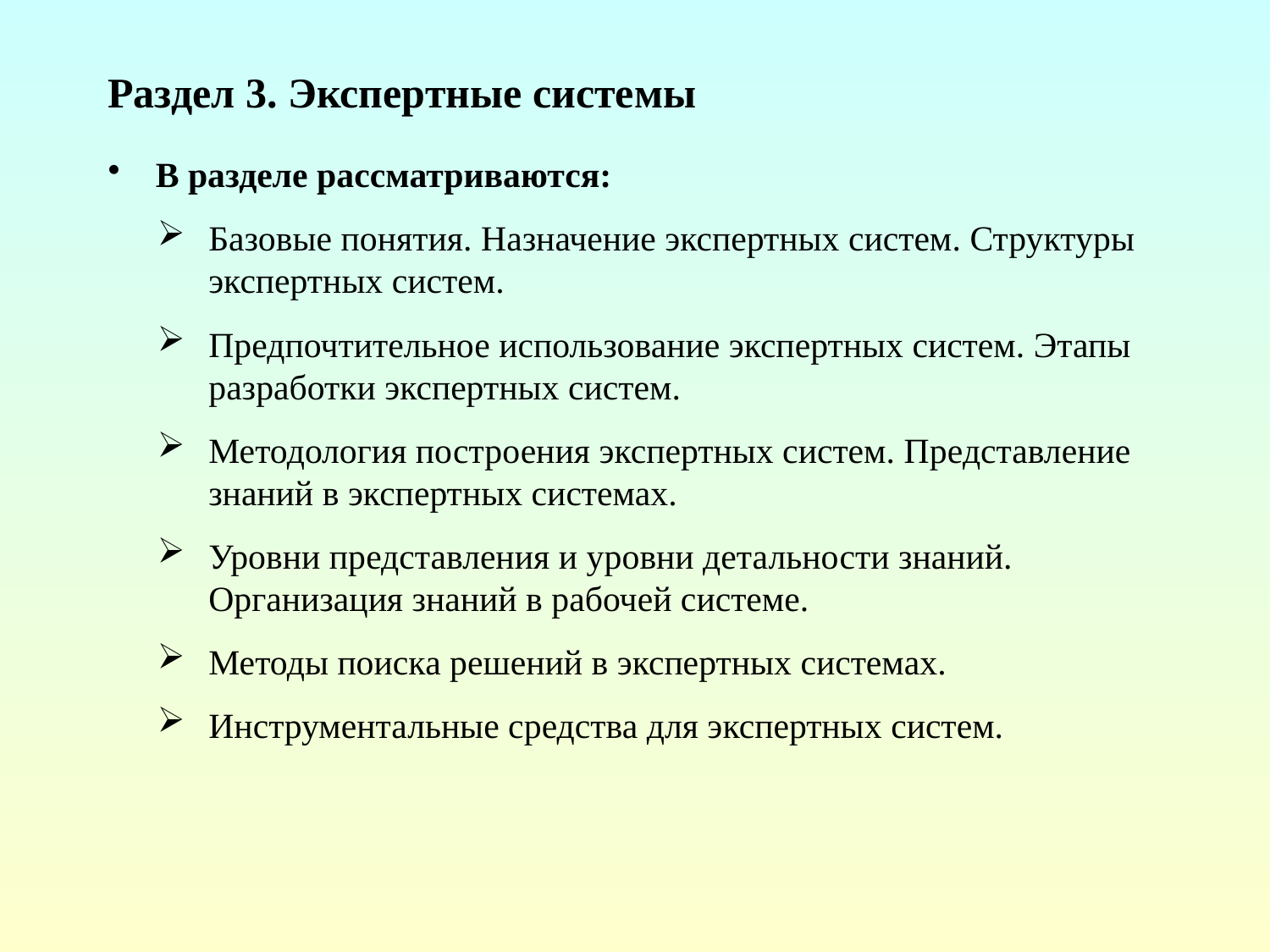

# Раздел 3. Экспертные системы
В разделе рассматриваются:
Базовые понятия. Назначение экспертных систем. Структуры экспертных систем.
Предпочтительное использование экспертных систем. Этапы разработки экспертных систем.
Методология построения экспертных систем. Представление знаний в экспертных системах.
Уровни представления и уровни детальности знаний. Организация знаний в рабочей системе.
Методы поиска решений в экспертных системах.
Инструментальные средства для экспертных систем.